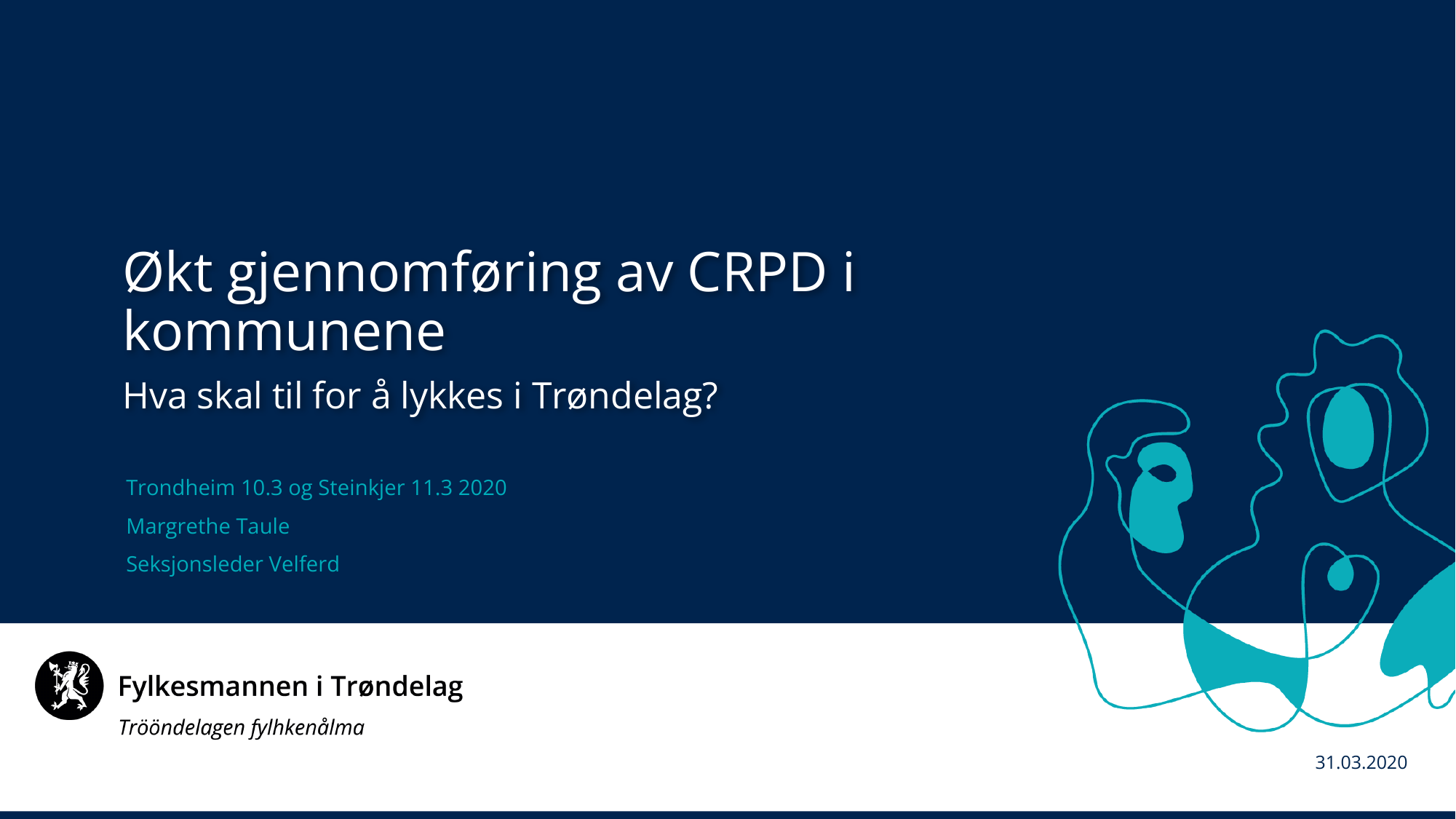

Økt gjennomføring av CRPD i kommunene
Hva skal til for å lykkes i Trøndelag?
Trondheim 10.3 og Steinkjer 11.3 2020
Margrethe Taule
Seksjonsleder Velferd
31.03.2020